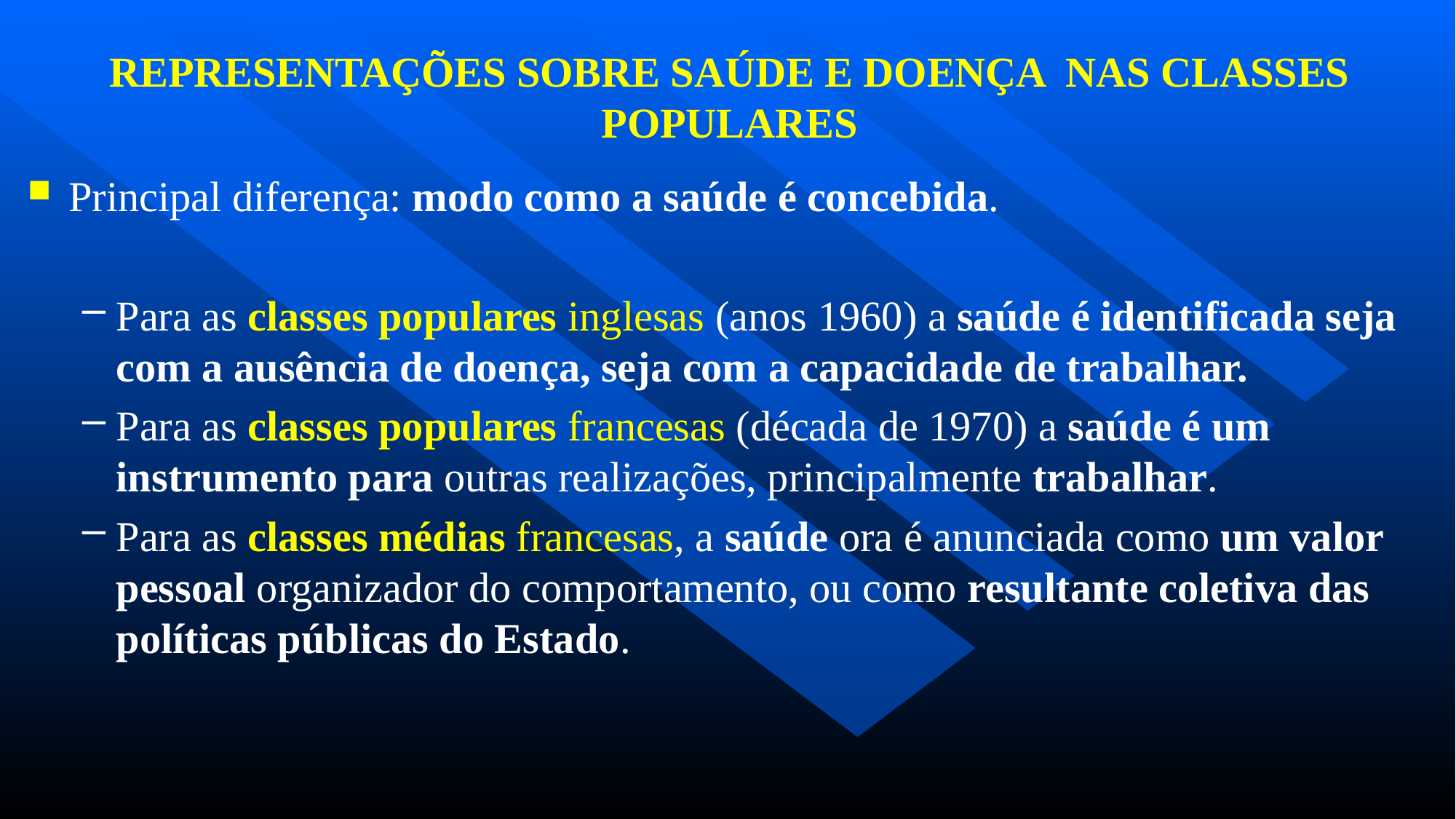

# REPRESENTAÇÕES SOBRE SAÚDE E DOENÇA  NAS CLASSES POPULARES
Principal diferença: modo como a saúde é concebida.

Para as classes populares inglesas (anos 1960) a saúde é identificada seja com a ausência de doença, seja com a capacidade de trabalhar.
Para as classes populares francesas (década de 1970) a saúde é um instrumento para outras realizações, principalmente trabalhar.
Para as classes médias francesas, a saúde ora é anunciada como um valor pessoal organizador do comportamento, ou como resultante coletiva das políticas públicas do Estado.